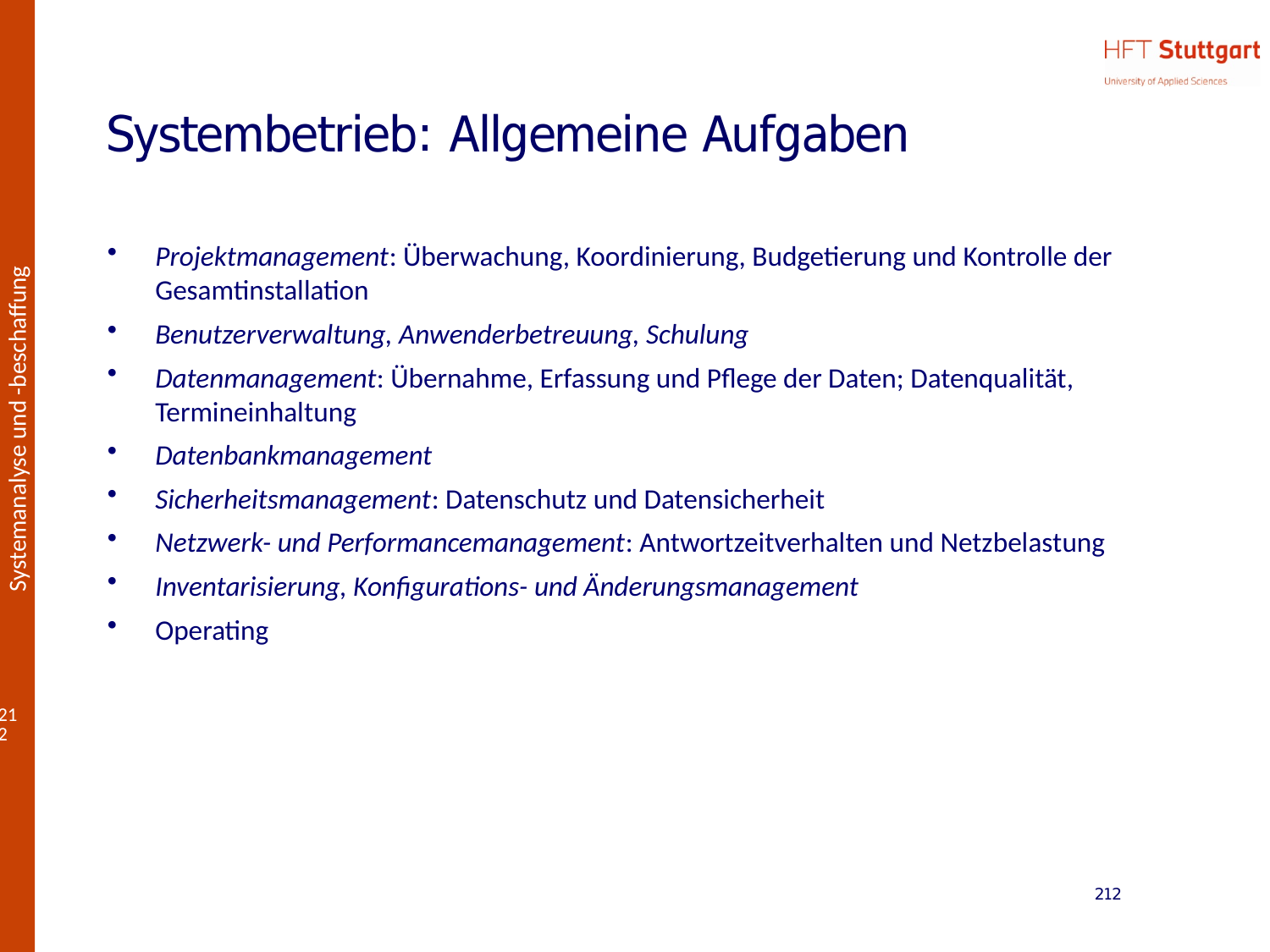

# Systembetrieb: Allgemeine Aufgaben
Projektmanagement: Überwachung, Koordinierung, Budgetierung und Kontrolle der Gesamtinstallation
Benutzerverwaltung, Anwenderbetreuung, Schulung
Datenmanagement: Übernahme, Erfassung und Pflege der Daten; Datenqualität, Termineinhaltung
Datenbankmanagement
Sicherheitsmanagement: Datenschutz und Datensicherheit
Netzwerk- und Performancemanagement: Antwortzeitverhalten und Netzbelastung
Inventarisierung, Konfigurations- und Änderungsmanagement
Operating
212